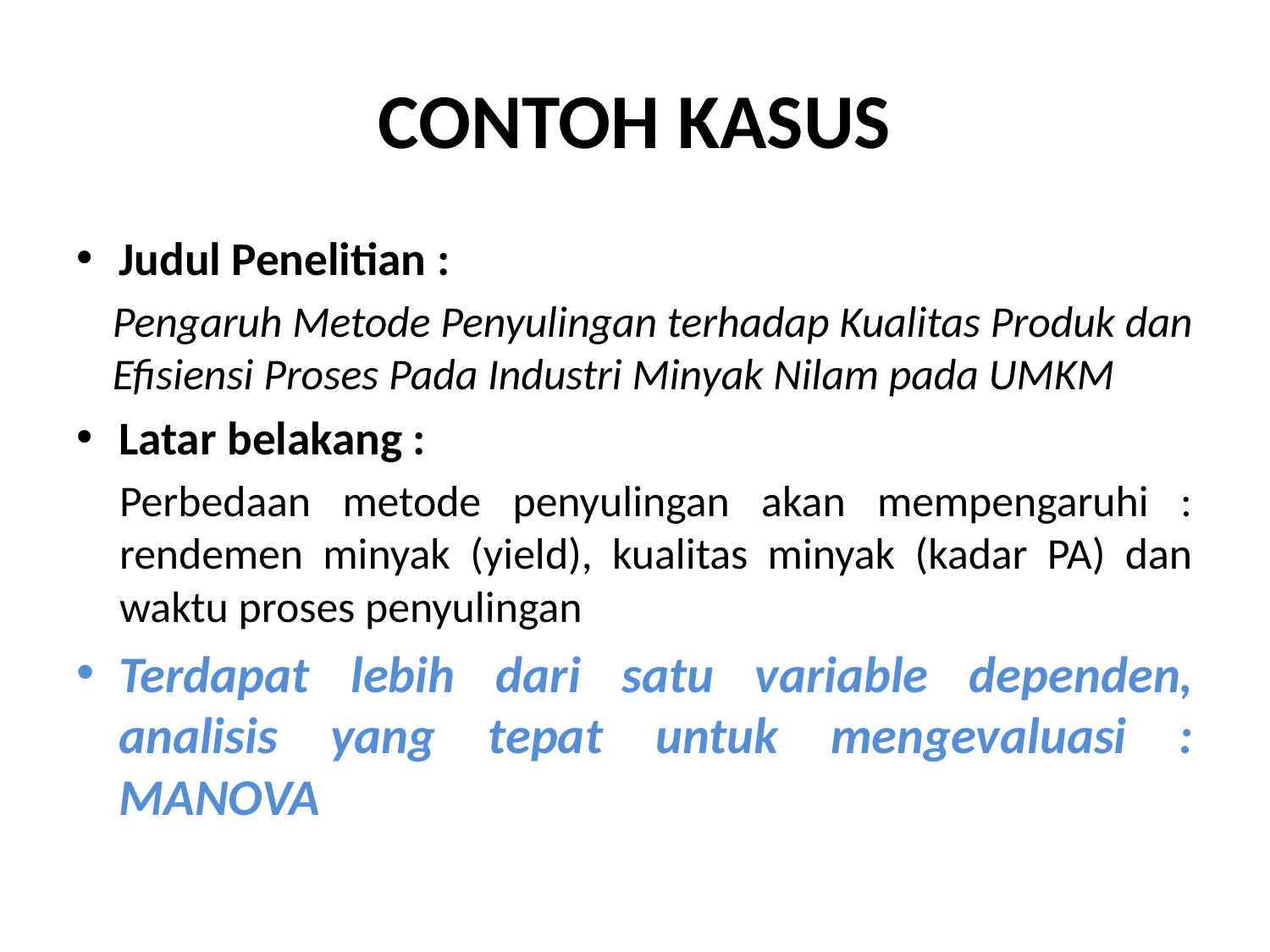

# CONTOH KASUS
Judul Penelitian :
Pengaruh Metode Penyulingan terhadap Kualitas Produk dan Efisiensi Proses Pada Industri Minyak Nilam pada UMKM
Latar belakang :
Perbedaan metode penyulingan akan mempengaruhi : rendemen minyak (yield), kualitas minyak (kadar PA) dan waktu proses penyulingan
Terdapat lebih dari satu variable dependen, analisis yang tepat untuk mengevaluasi : MANOVA